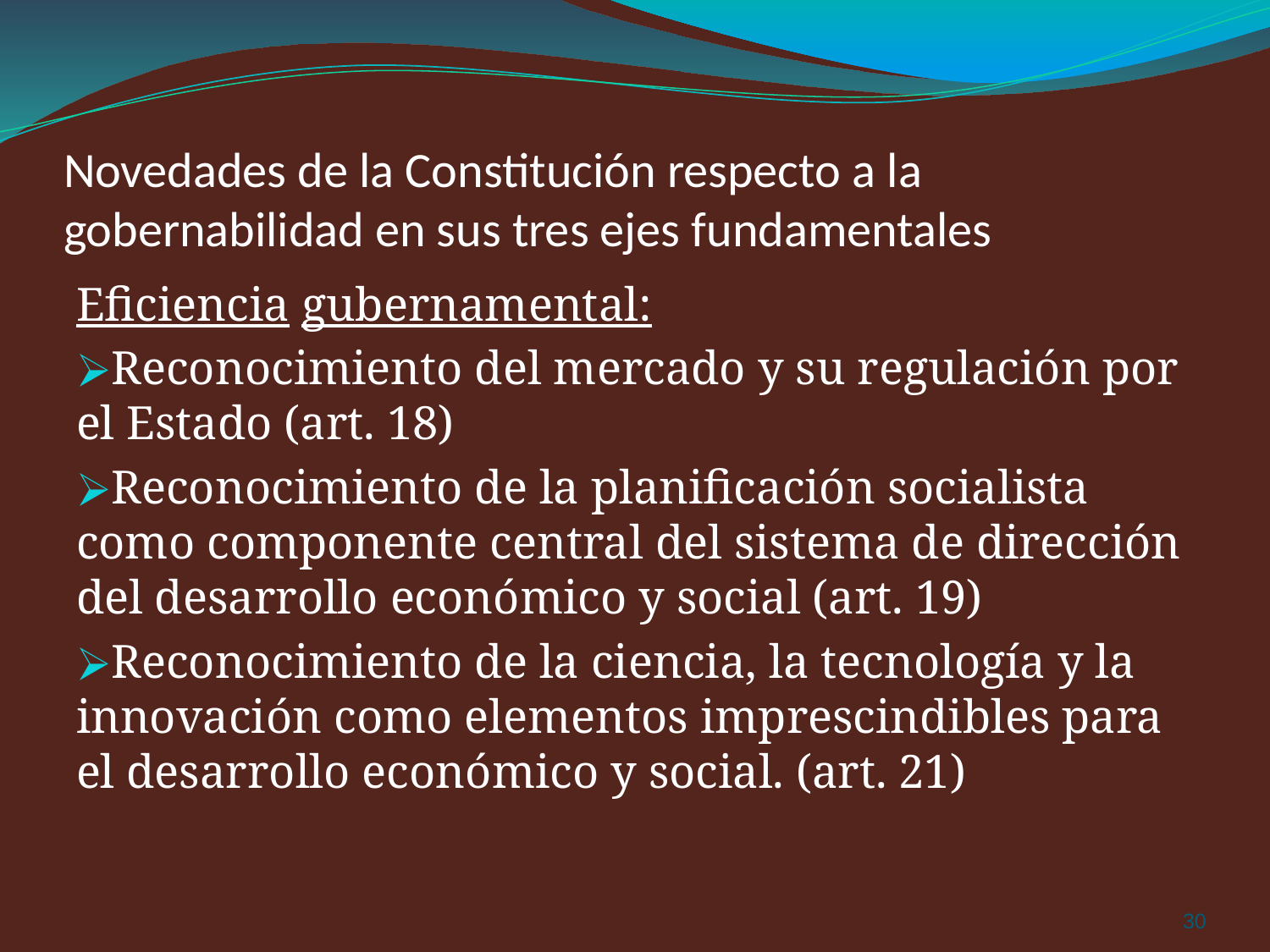

# Novedades de la Constitución respecto a la gobernabilidad en sus tres ejes fundamentales
Eficiencia gubernamental:
Reconocimiento del mercado y su regulación por el Estado (art. 18)
Reconocimiento de la planificación socialista como componente central del sistema de dirección del desarrollo económico y social (art. 19)
Reconocimiento de la ciencia, la tecnología y la innovación como elementos imprescindibles para el desarrollo económico y social. (art. 21)

30